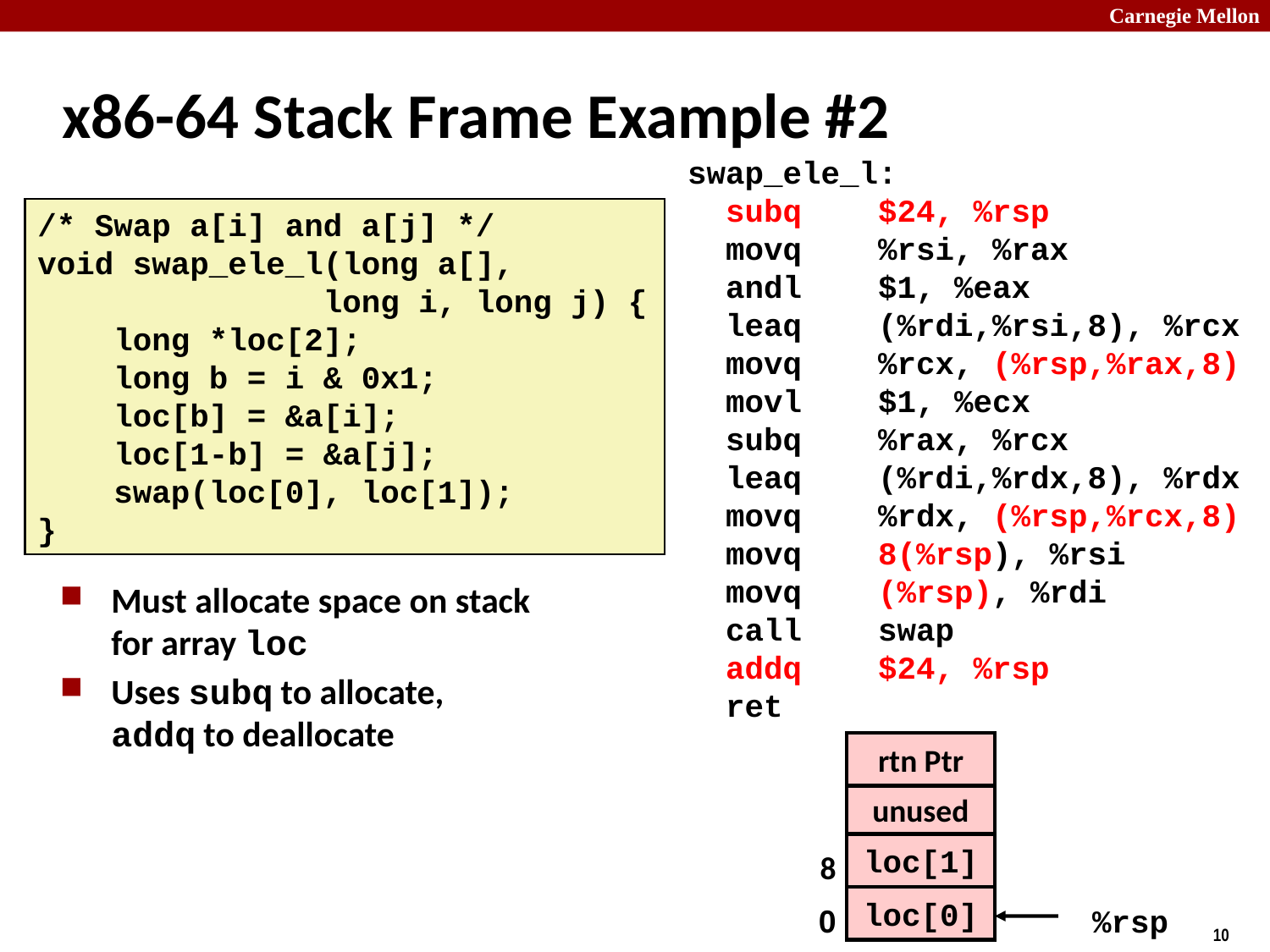

# x86-64 Stack Frame Example #2
swap_ele_l:
  subq    $24, %rsp
  movq    %rsi, %rax
  andl    $1, %eax
  leaq    (%rdi,%rsi,8), %rcx
  movq    %rcx, (%rsp,%rax,8)
  movl    $1, %ecx
  subq    %rax, %rcx
  leaq    (%rdi,%rdx,8), %rdx
  movq    %rdx, (%rsp,%rcx,8)
  movq    8(%rsp), %rsi
  movq    (%rsp), %rdi
  call    swap
  addq    $24, %rsp
  ret
/* Swap a[i] and a[j] */
void swap_ele_l(long a[],
               long i, long j) {
    long *loc[2];
    long b = i & 0x1;
    loc[b] = &a[i];
    loc[1-b] = &a[j];
    swap(loc[0], loc[1]);
}
Must allocate space on stack for array loc
Uses subq to allocate, addq to deallocate
rtn Ptr
unused
loc[1]
8
loc[0]
0
%rsp